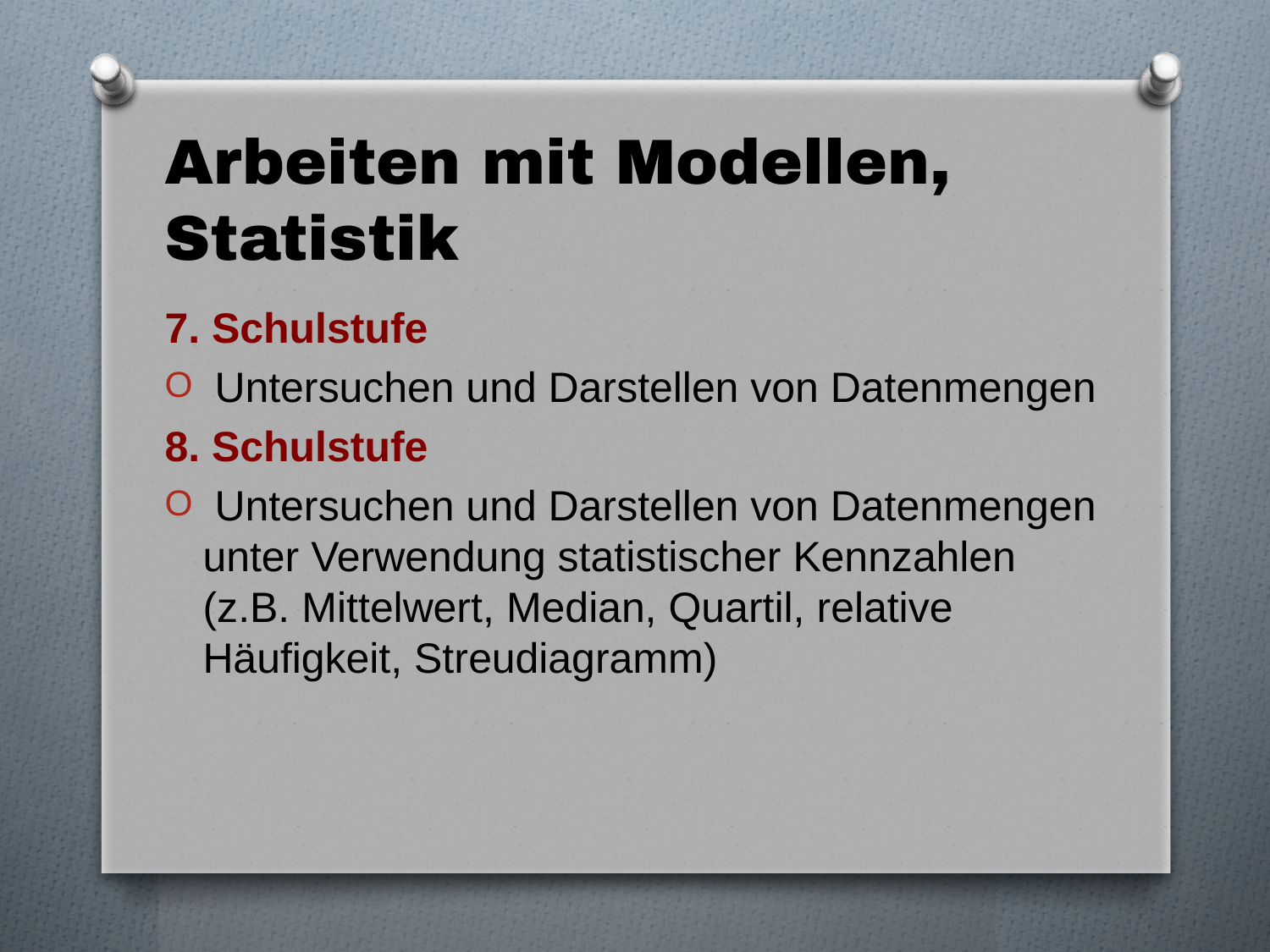

# Arbeiten mit Modellen, Statistik
7. Schulstufe
 Untersuchen und Darstellen von Datenmengen
8. Schulstufe
 Untersuchen und Darstellen von Datenmengen unter Verwendung statistischer Kennzahlen
(z.B. Mittelwert, Median, Quartil, relative Häufigkeit, Streudiagramm)